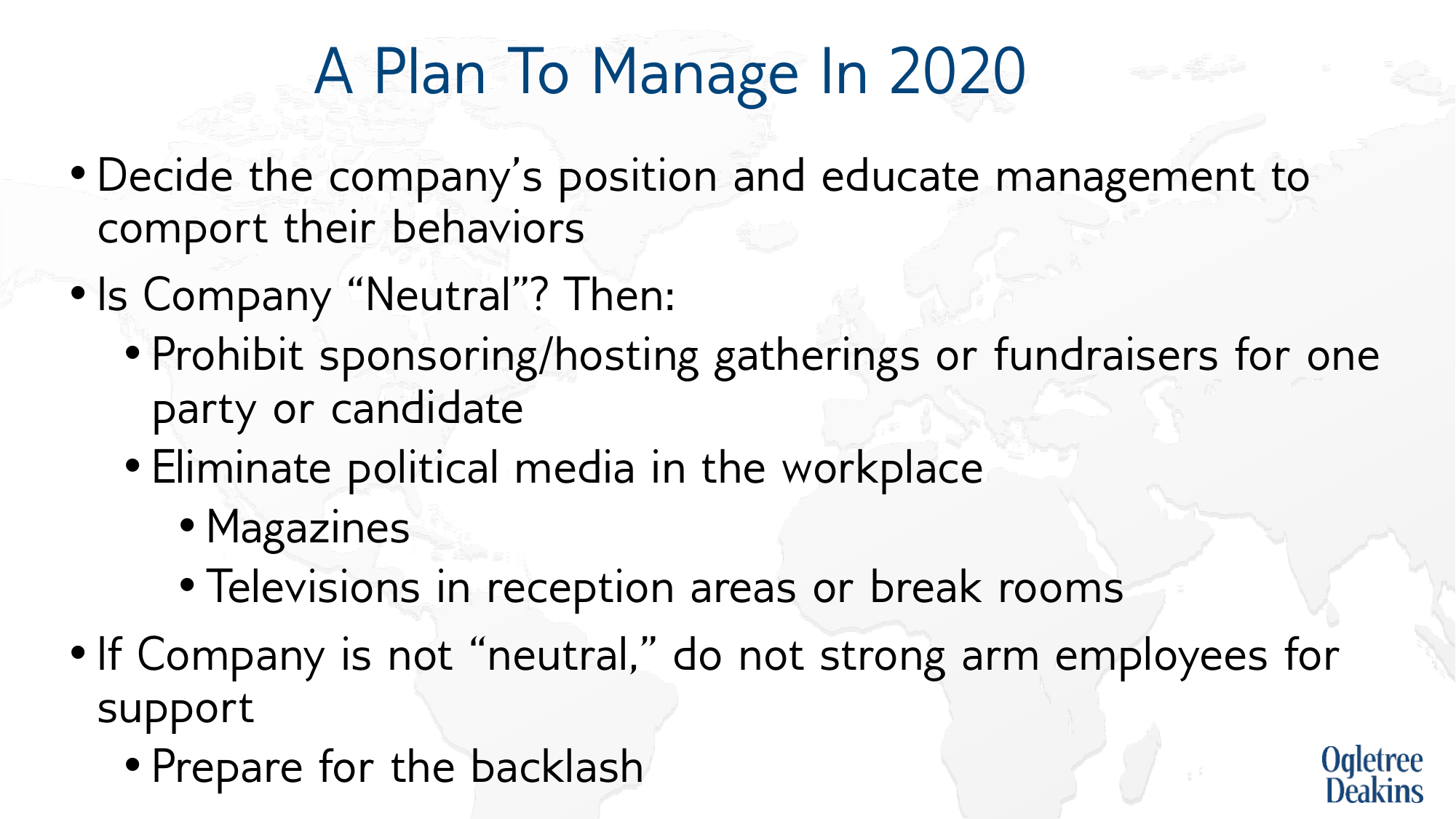

# A Plan To Manage In 2020
Decide the company’s position and educate management to comport their behaviors
Is Company “Neutral”? Then:
Prohibit sponsoring/hosting gatherings or fundraisers for one party or candidate
Eliminate political media in the workplace
Magazines
Televisions in reception areas or break rooms
If Company is not “neutral,” do not strong arm employees for support
Prepare for the backlash